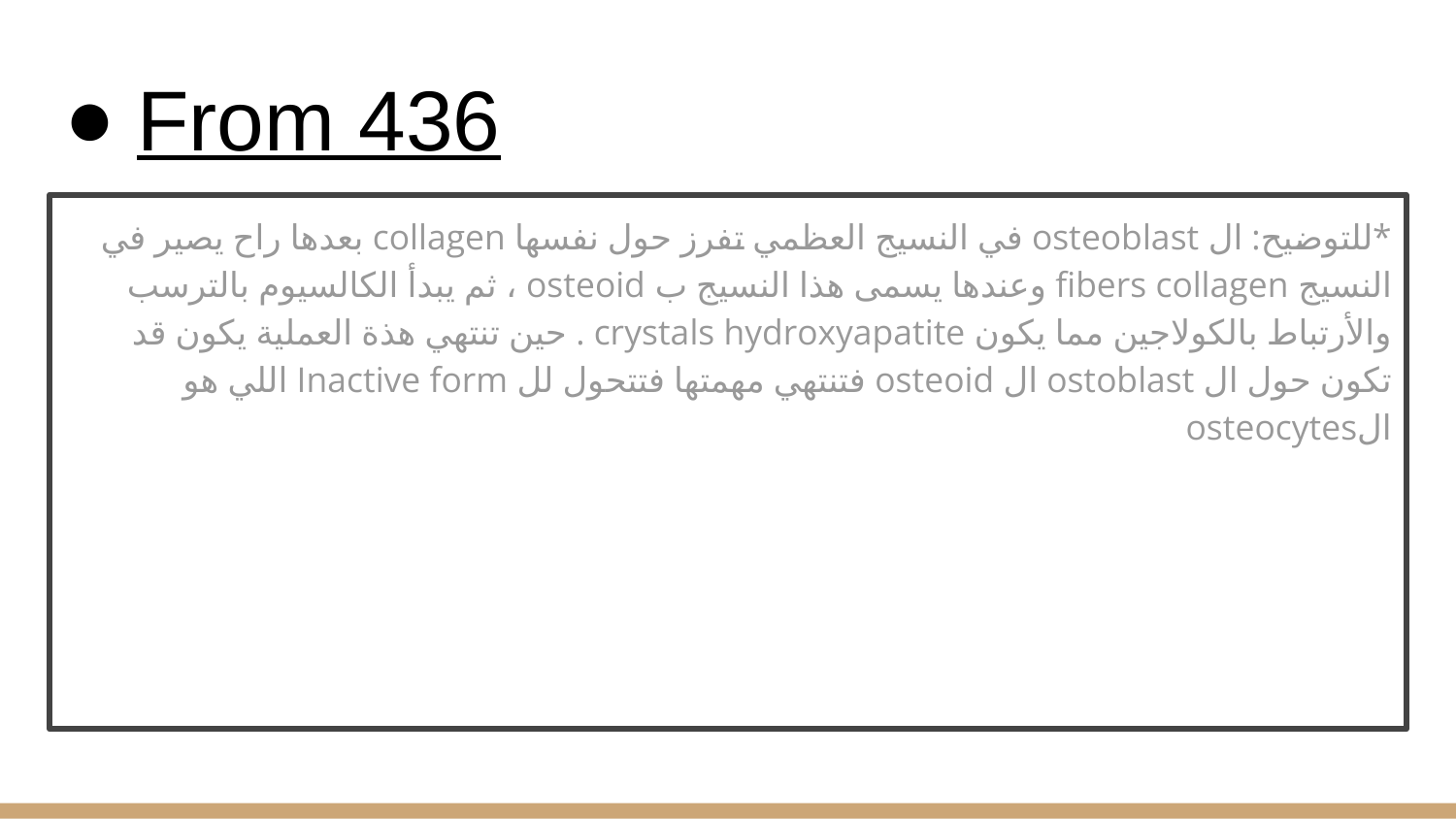

# From 436
*للتوضیح: ال osteoblast في النسیج العظمي تفرز حول نفسھا collagen بعدھا راح یصیر في النسیج fibers collagen وعندھا یسمى ھذا النسیج ب osteoid ، ثم یبدأ الكالسیوم بالترسب والأرتباط بالكولاجین مما یكون crystals hydroxyapatite . حین تنتهي ھذة العملیة یكون قد تكون حول ال ostoblast ال osteoid فتنتهي مهمتها فتتحول لل Inactive form اللي ھو الosteocytes